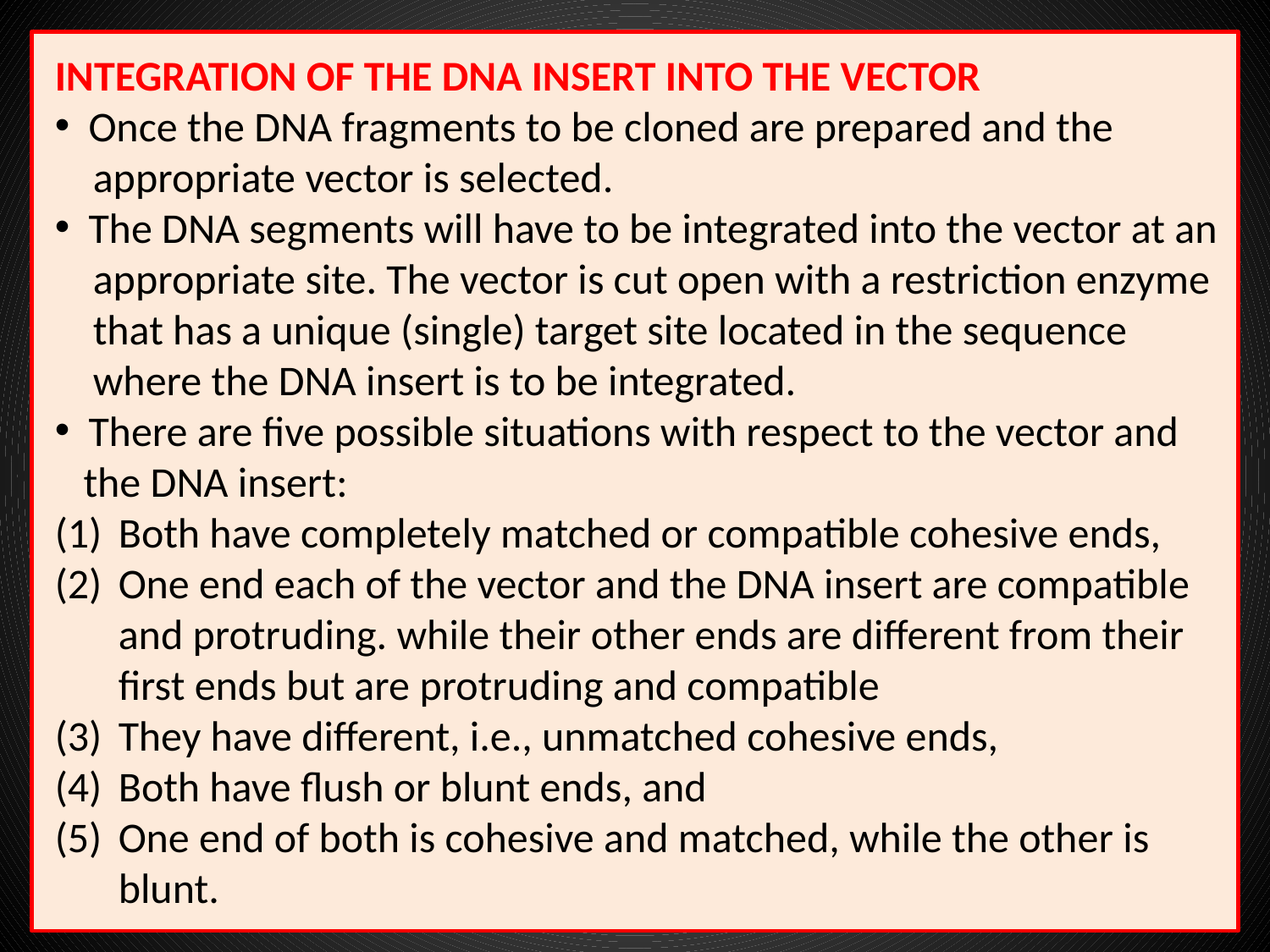

INTEGRATION OF THE DNA INSERT INTO THE VECTOR
  Once the DNA fragments to be cloned are prepared and the
    appropriate vector is selected.
  The DNA segments will have to be integrated into the vector at an
    appropriate site. The vector is cut open with a restriction enzyme
    that has a unique (single) target site located in the sequence
    where the DNA insert is to be integrated.
  There are five possible situations with respect to the vector and
   the DNA insert:
Both have completely matched or compatible cohesive ends,
One end each of the vector and the DNA insert are compatible and protruding. while their other ends are different from their first ends but are protruding and compatible
They have different, i.e., unmatched cohesive ends,
Both have flush or blunt ends, and
One end of both is cohesive and matched, while the other is blunt.